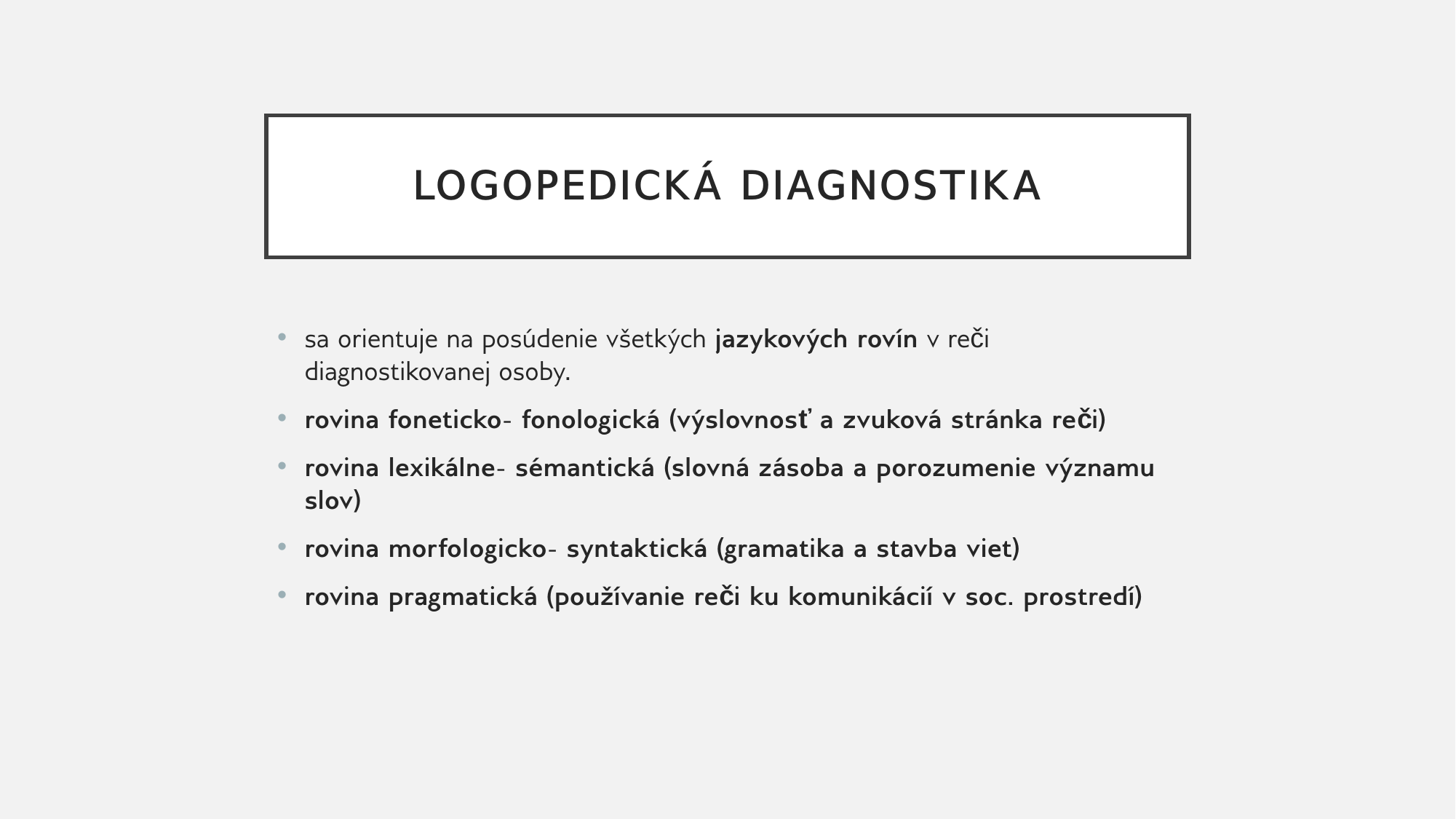

# Logopedická diagnostika
sa orientuje na posúdenie všetkých jazykových rovín v reči diagnostikovanej osoby.
rovina foneticko- fonologická (výslovnosť a zvuková stránka reči)
rovina lexikálne- sémantická (slovná zásoba a porozumenie významu slov)
rovina morfologicko- syntaktická (gramatika a stavba viet)
rovina pragmatická (používanie reči ku komunikácií v soc. prostredí)